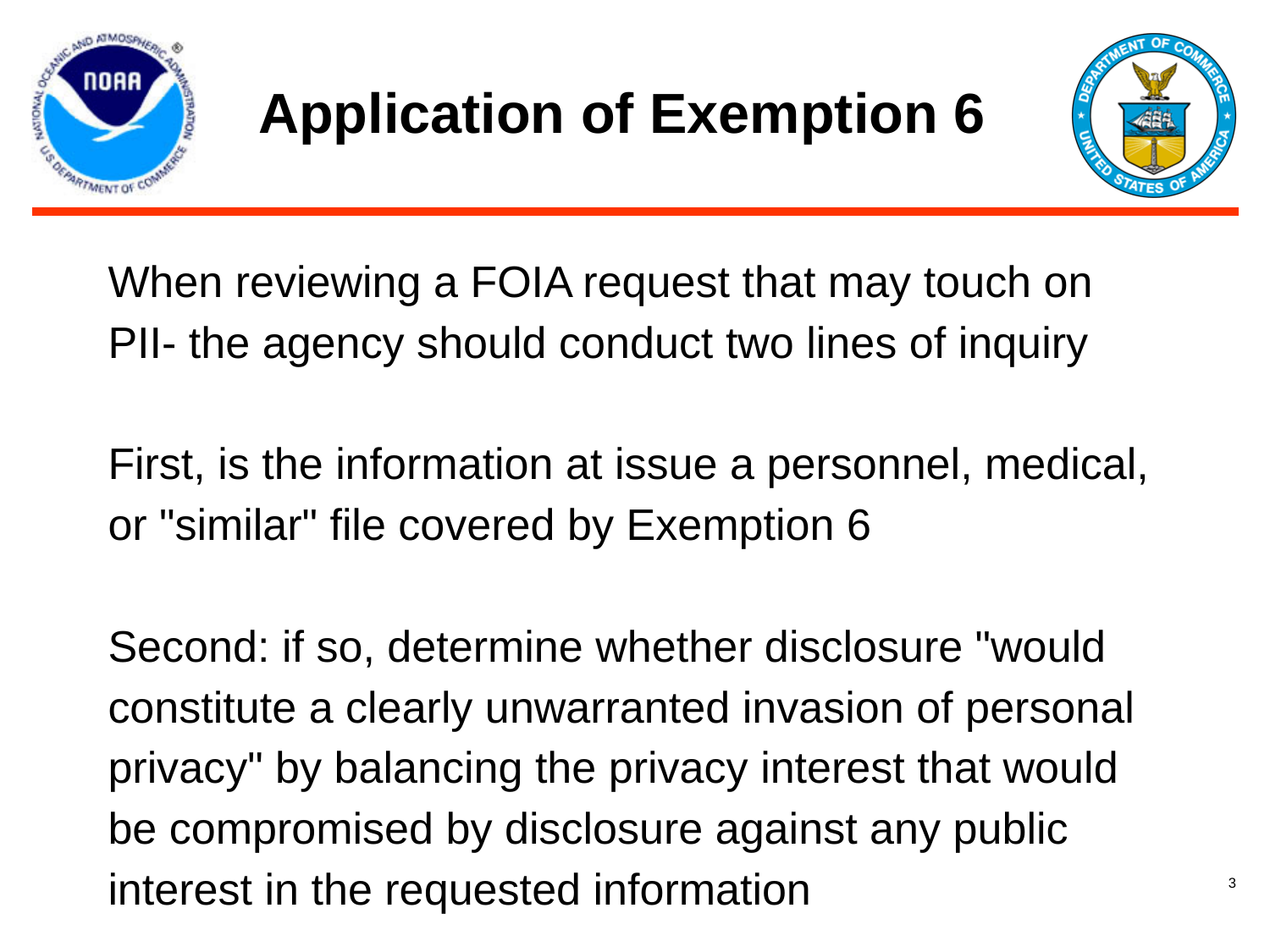

# Application of Exemption 6
When reviewing a FOIA request that may touch on PII- the agency should conduct two lines of inquiry

First, is the information at issue a personnel, medical, or "similar" file covered by Exemption 6

Second: if so, determine whether disclosure "would constitute a clearly unwarranted invasion of personal privacy" by balancing the privacy interest that would be compromised by disclosure against any public interest in the requested information

3